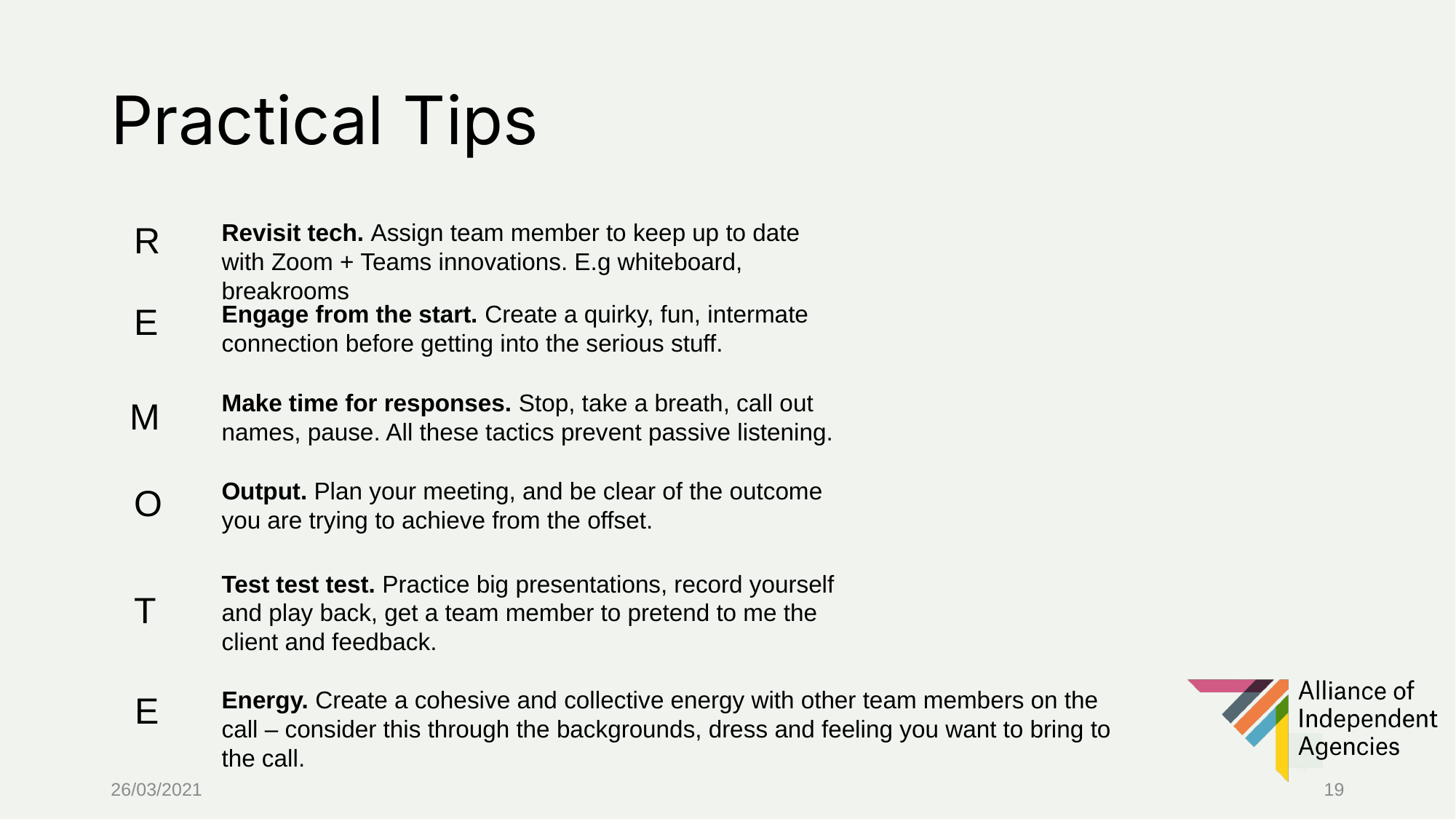

# Practical Tips
R
Revisit tech. Assign team member to keep up to date with Zoom + Teams innovations. E.g whiteboard, breakrooms
E
Engage from the start. Create a quirky, fun, intermate connection before getting into the serious stuff.
Make time for responses. Stop, take a breath, call out names, pause. All these tactics prevent passive listening.
M
Output. Plan your meeting, and be clear of the outcome you are trying to achieve from the offset.
O
Test test test. Practice big presentations, record yourself and play back, get a team member to pretend to me the client and feedback.
T
Energy. Create a cohesive and collective energy with other team members on the call – consider this through the backgrounds, dress and feeling you want to bring to the call.
E
26/03/2021
19